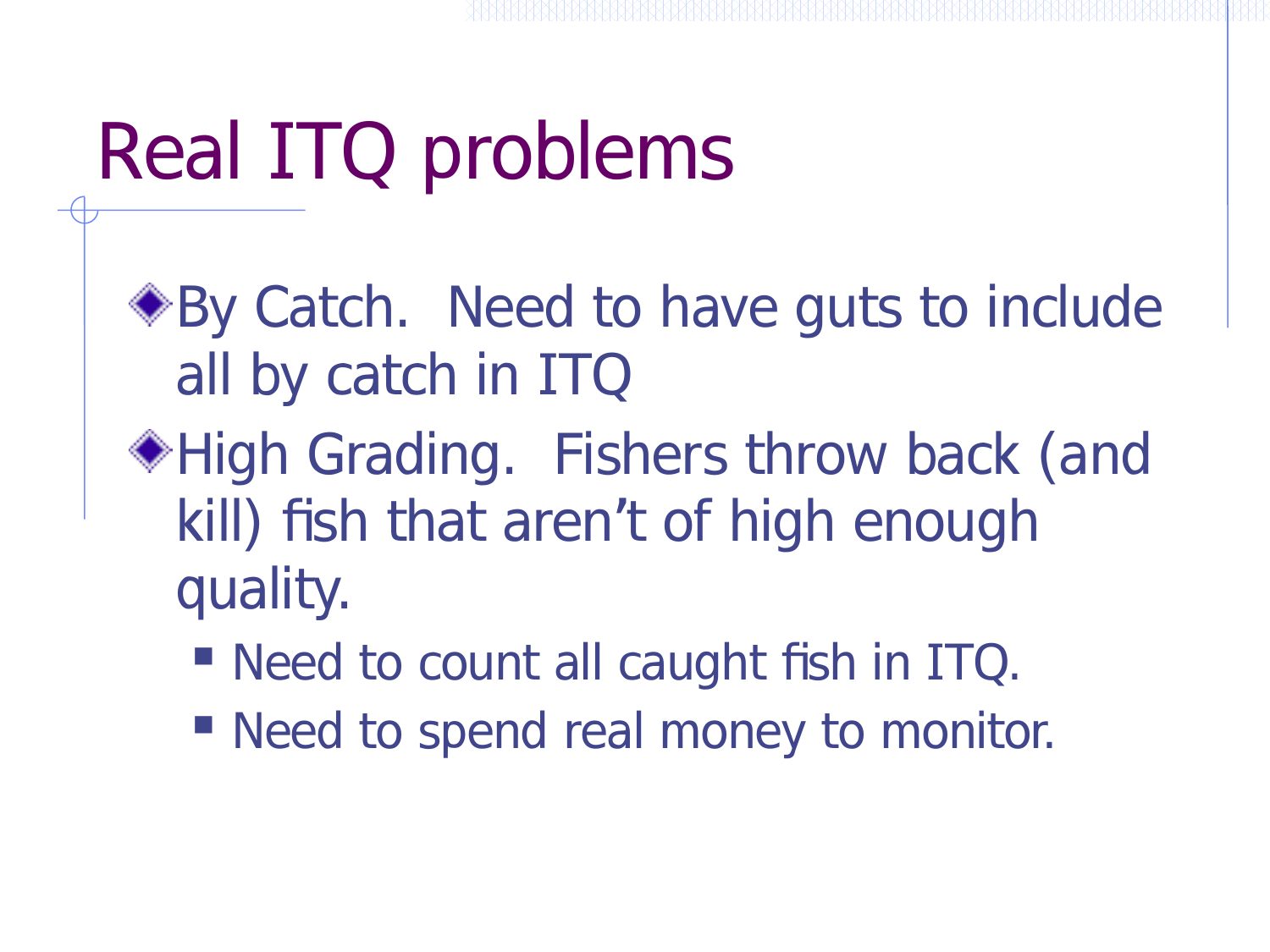

# Real ITQ problems
By Catch.  Need to have guts to include all by catch in ITQ
High Grading.  Fishers throw back (and kill) fish that aren’t of high enough quality.
Need to count all caught fish in ITQ.
Need to spend real money to monitor.